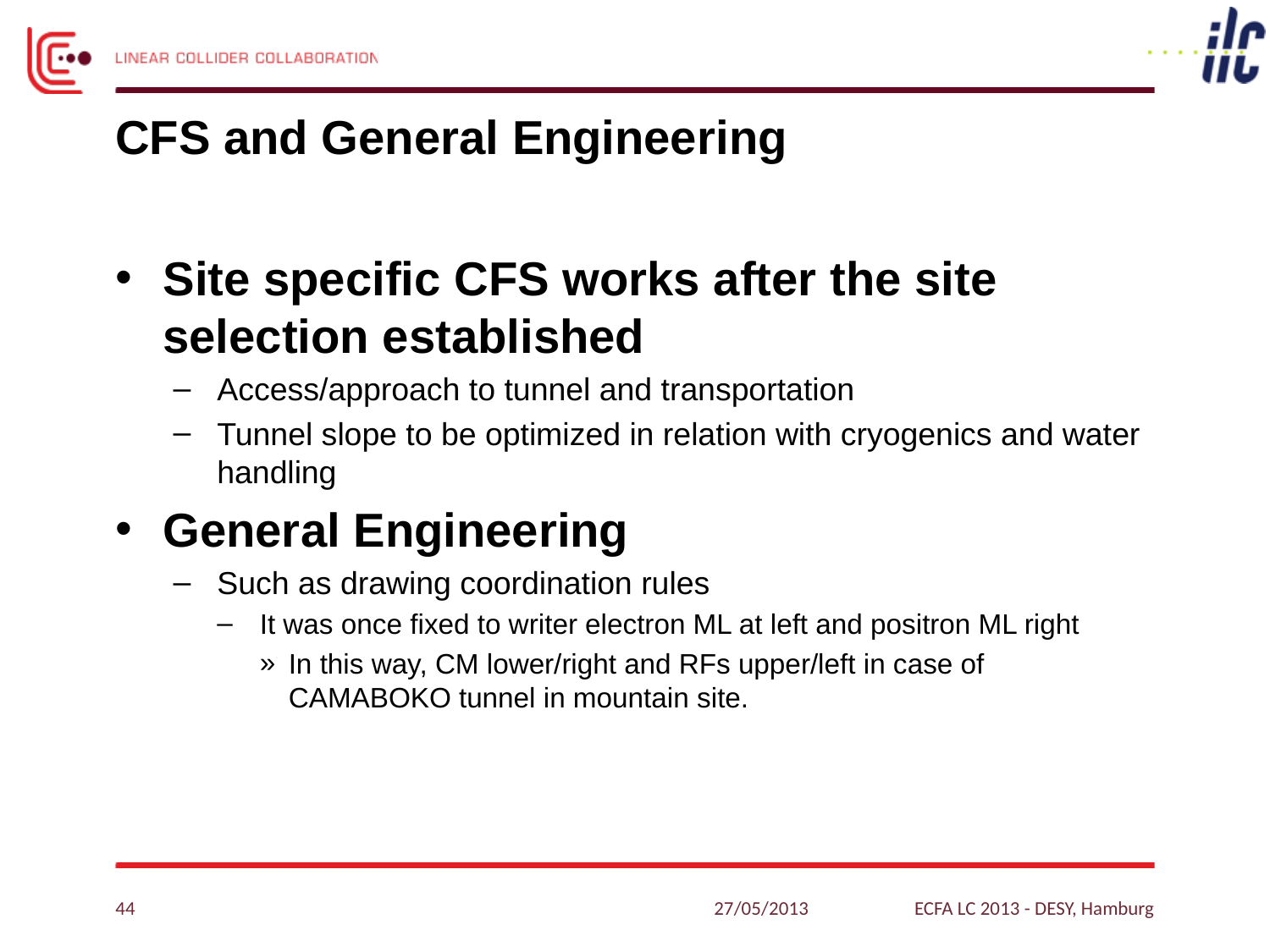

# CFS and General Engineering
Site specific CFS works after the site selection established
Access/approach to tunnel and transportation
Tunnel slope to be optimized in relation with cryogenics and water handling
General Engineering
Such as drawing coordination rules
It was once fixed to writer electron ML at left and positron ML right
In this way, CM lower/right and RFs upper/left in case of CAMABOKO tunnel in mountain site.

44
27/05/2013
ECFA LC 2013 - DESY, Hamburg